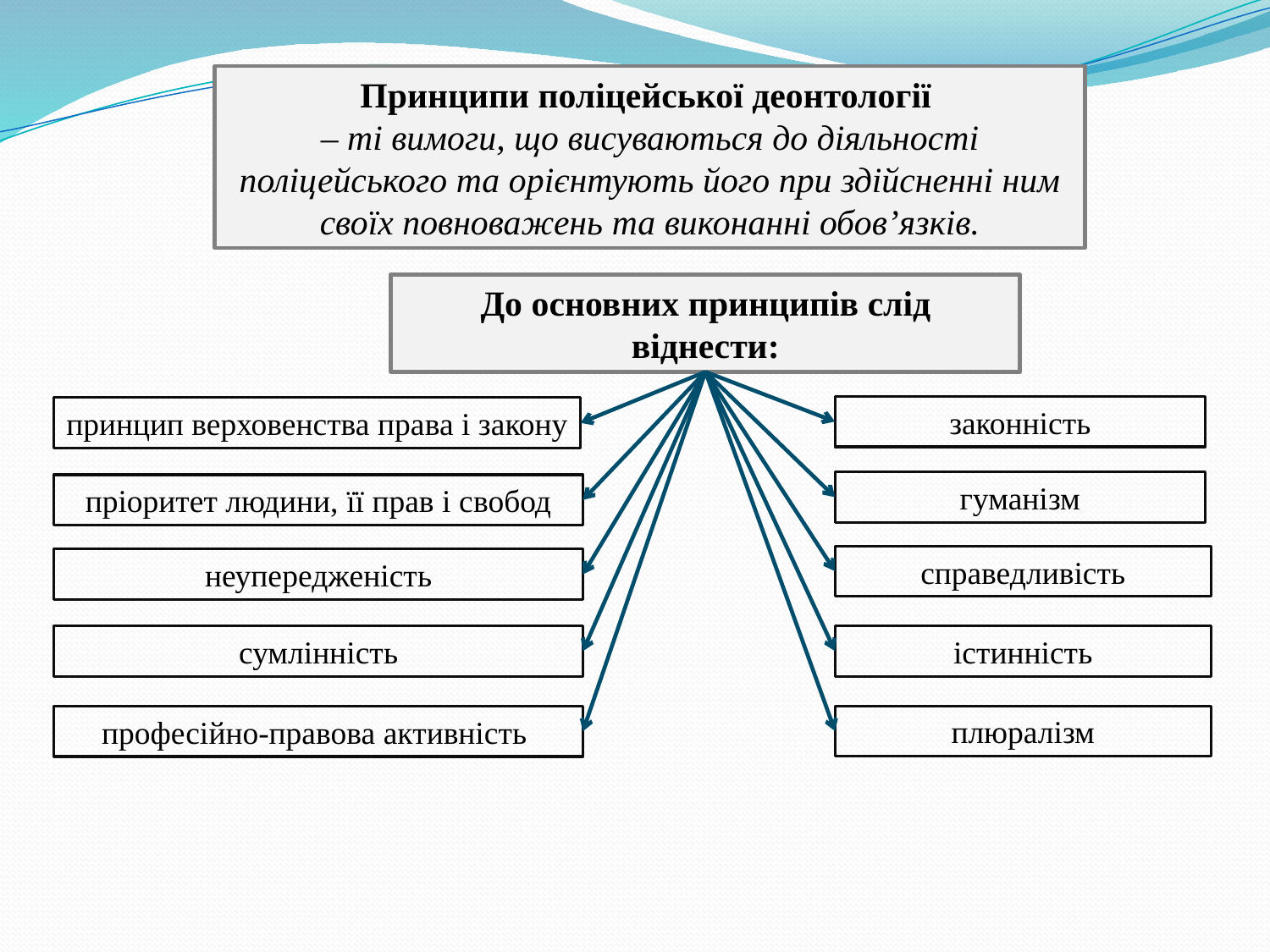

Принципи поліцейської деонтології
– ті вимоги, що висуваються до діяльності поліцейського та орієнтують його при здійсненні ним своїх повноважень та виконанні обов’язків.
До основних принципів слід віднести:
законність
принцип верховенства права і закону
гуманізм
пріоритет людини, її прав і свобод
справедливість
неупередженість
сумлінність
істинність
плюралізм
професійно-правова активність